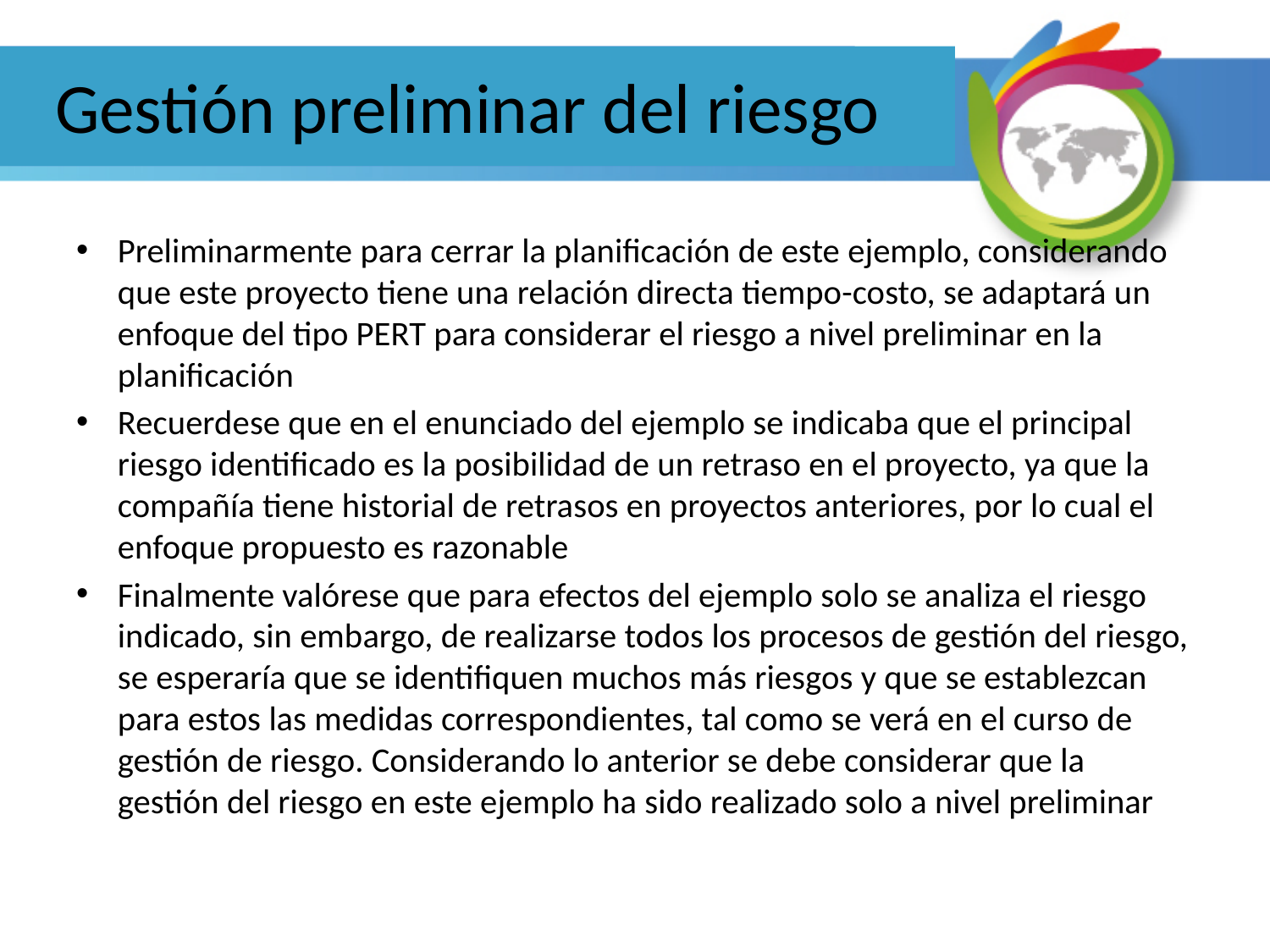

# Gestión preliminar del riesgo
Preliminarmente para cerrar la planificación de este ejemplo, considerando que este proyecto tiene una relación directa tiempo-costo, se adaptará un enfoque del tipo PERT para considerar el riesgo a nivel preliminar en la planificación
Recuerdese que en el enunciado del ejemplo se indicaba que el principal riesgo identificado es la posibilidad de un retraso en el proyecto, ya que la compañía tiene historial de retrasos en proyectos anteriores, por lo cual el enfoque propuesto es razonable
Finalmente valórese que para efectos del ejemplo solo se analiza el riesgo indicado, sin embargo, de realizarse todos los procesos de gestión del riesgo, se esperaría que se identifiquen muchos más riesgos y que se establezcan para estos las medidas correspondientes, tal como se verá en el curso de gestión de riesgo. Considerando lo anterior se debe considerar que la gestión del riesgo en este ejemplo ha sido realizado solo a nivel preliminar